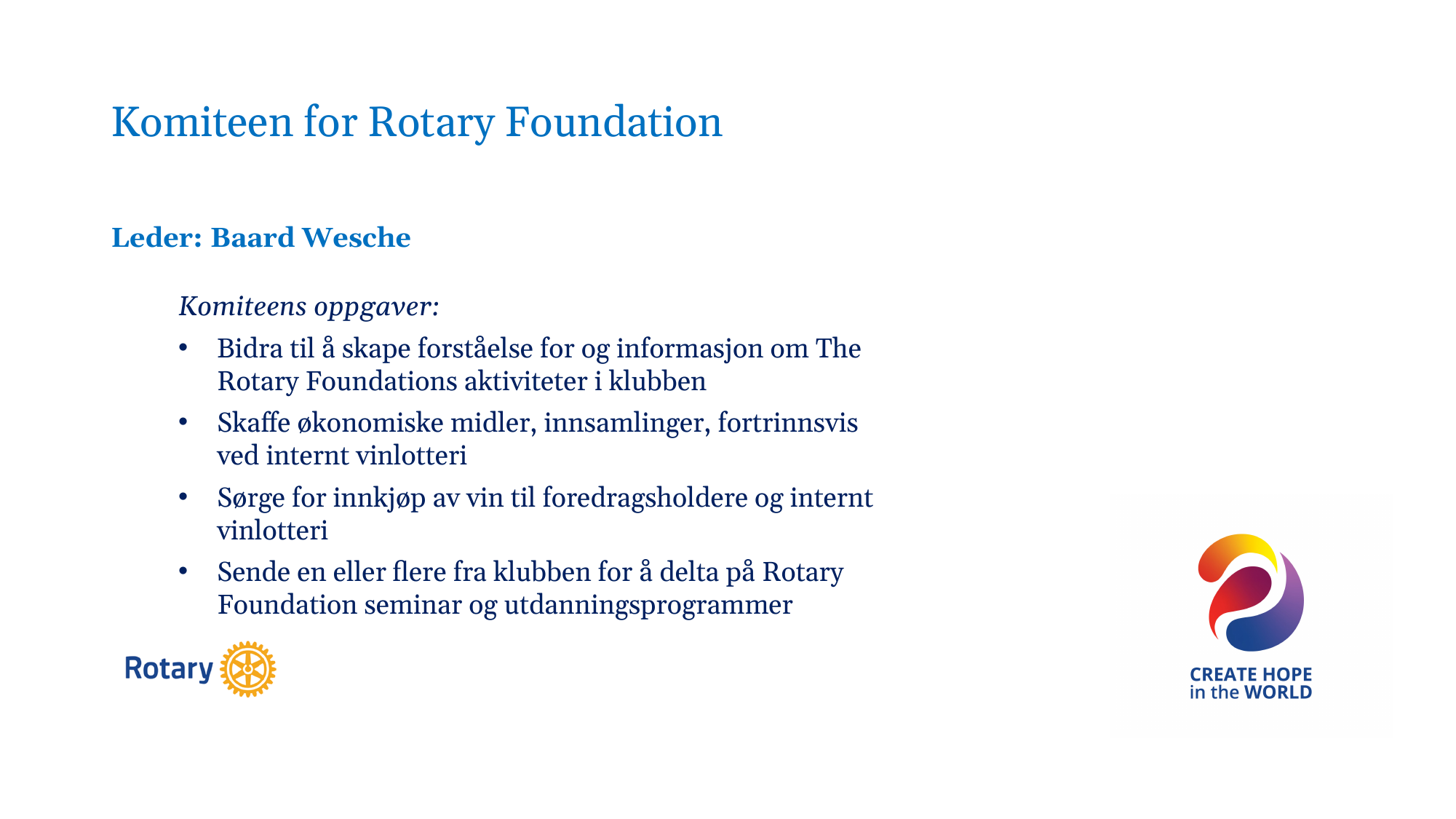

# Komiteen for Rotary Foundation
Leder: Baard Wesche
Komiteens oppgaver:
Bidra til å skape forståelse for og informasjon om The Rotary Foundations aktiviteter i klubben
Skaffe økonomiske midler, innsamlinger, fortrinnsvis ved internt vinlotteri
Sørge for innkjøp av vin til foredragsholdere og internt vinlotteri
Sende en eller flere fra klubben for å delta på Rotary Foundation seminar og utdanningsprogrammer